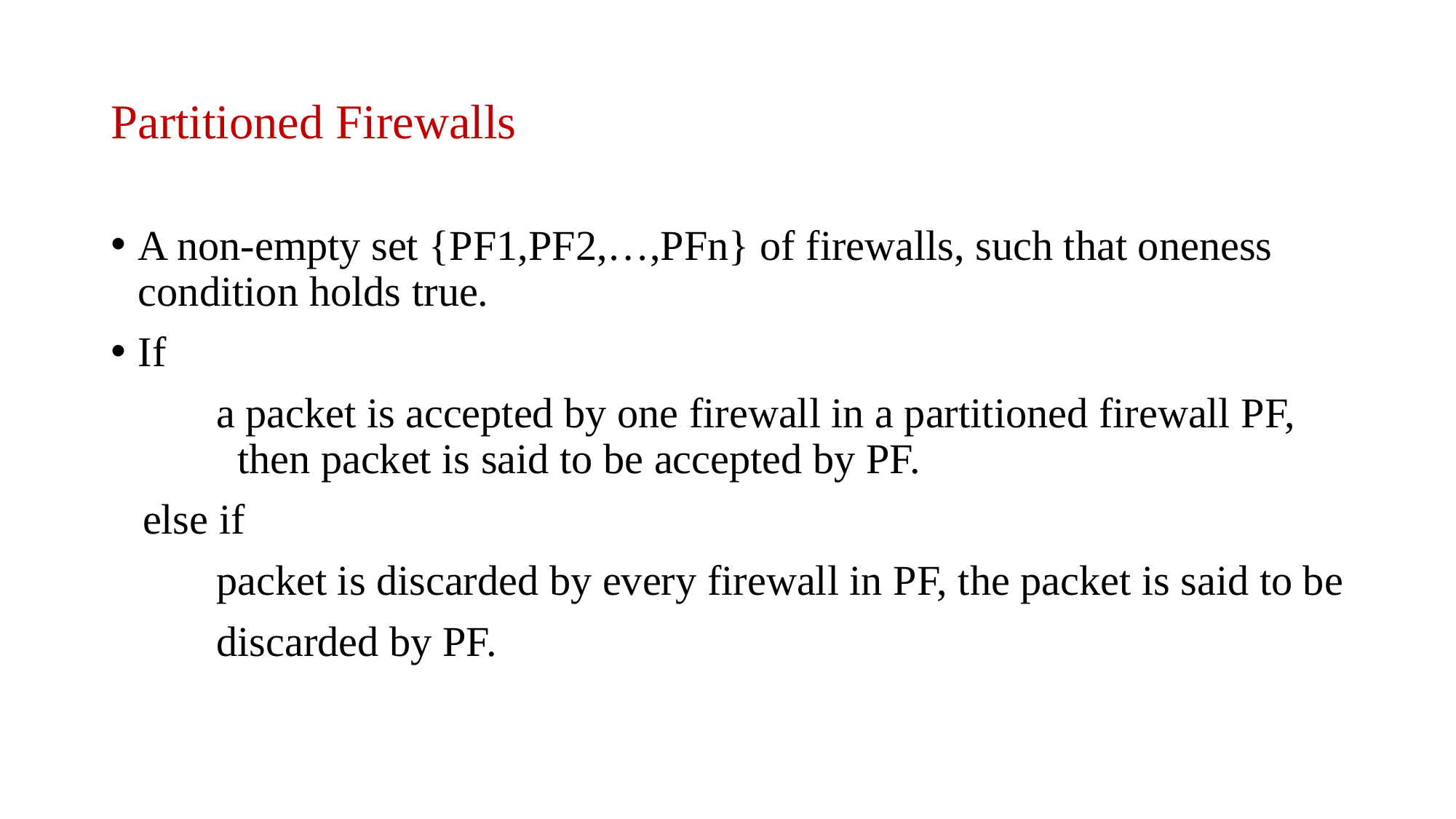

# Partitioned Firewalls
A non-empty set {PF1,PF2,…,PFn} of firewalls, such that oneness condition holds true.
If
          a packet is accepted by one firewall in a partitioned firewall PF,                 then packet is said to be accepted by PF.
   else if
          packet is discarded by every firewall in PF, the packet is said to be
          discarded by PF.